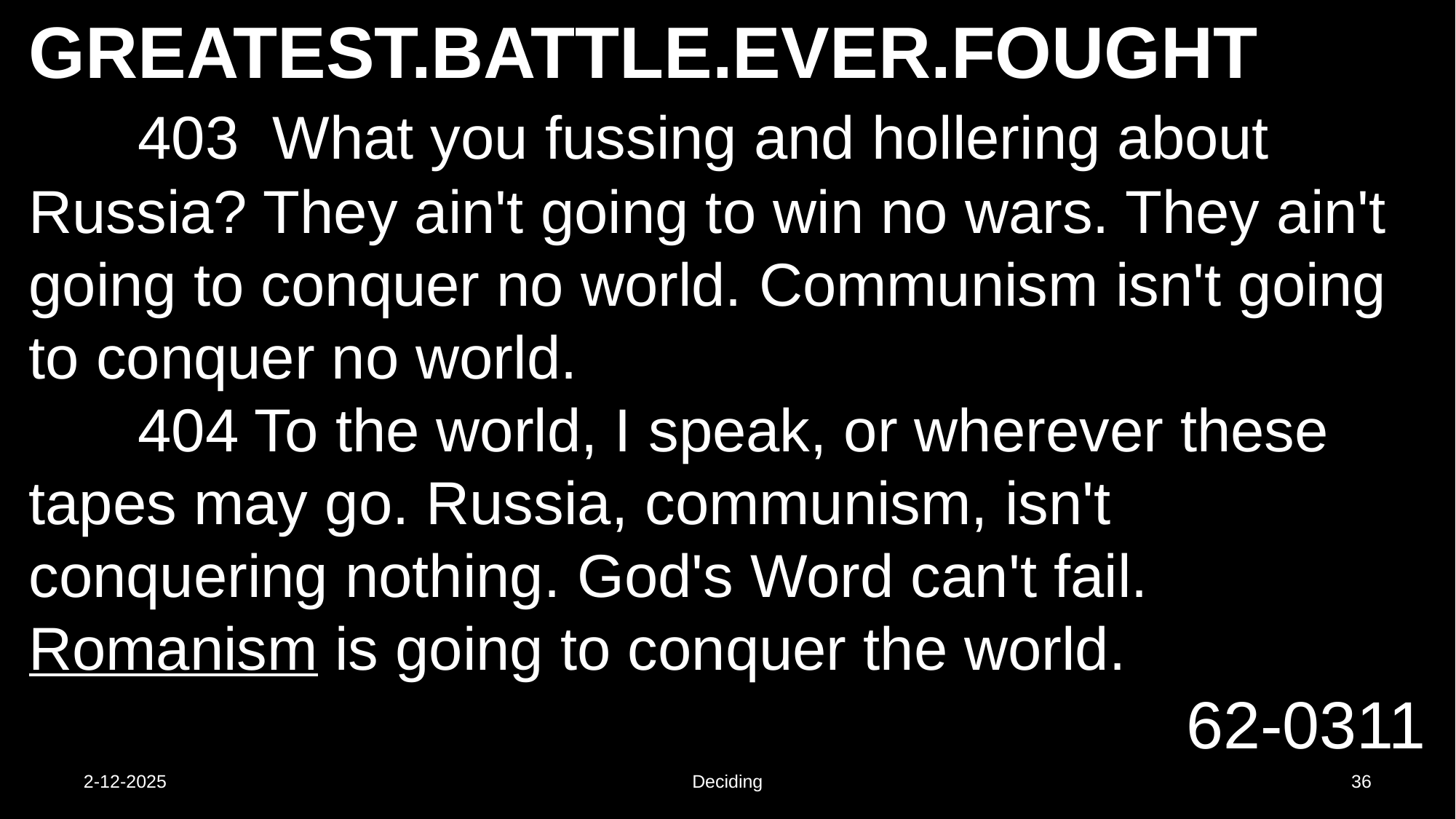

GREATEST.BATTLE.EVER.FOUGHT
	403  What you fussing and hollering about Russia? They ain't going to win no wars. They ain't going to conquer no world. Communism isn't going to conquer no world.
	404 To the world, I speak, or wherever these tapes may go. Russia, communism, isn't conquering nothing. God's Word can't fail. Romanism is going to conquer the world.
62-0311
2-12-2025
Deciding
36